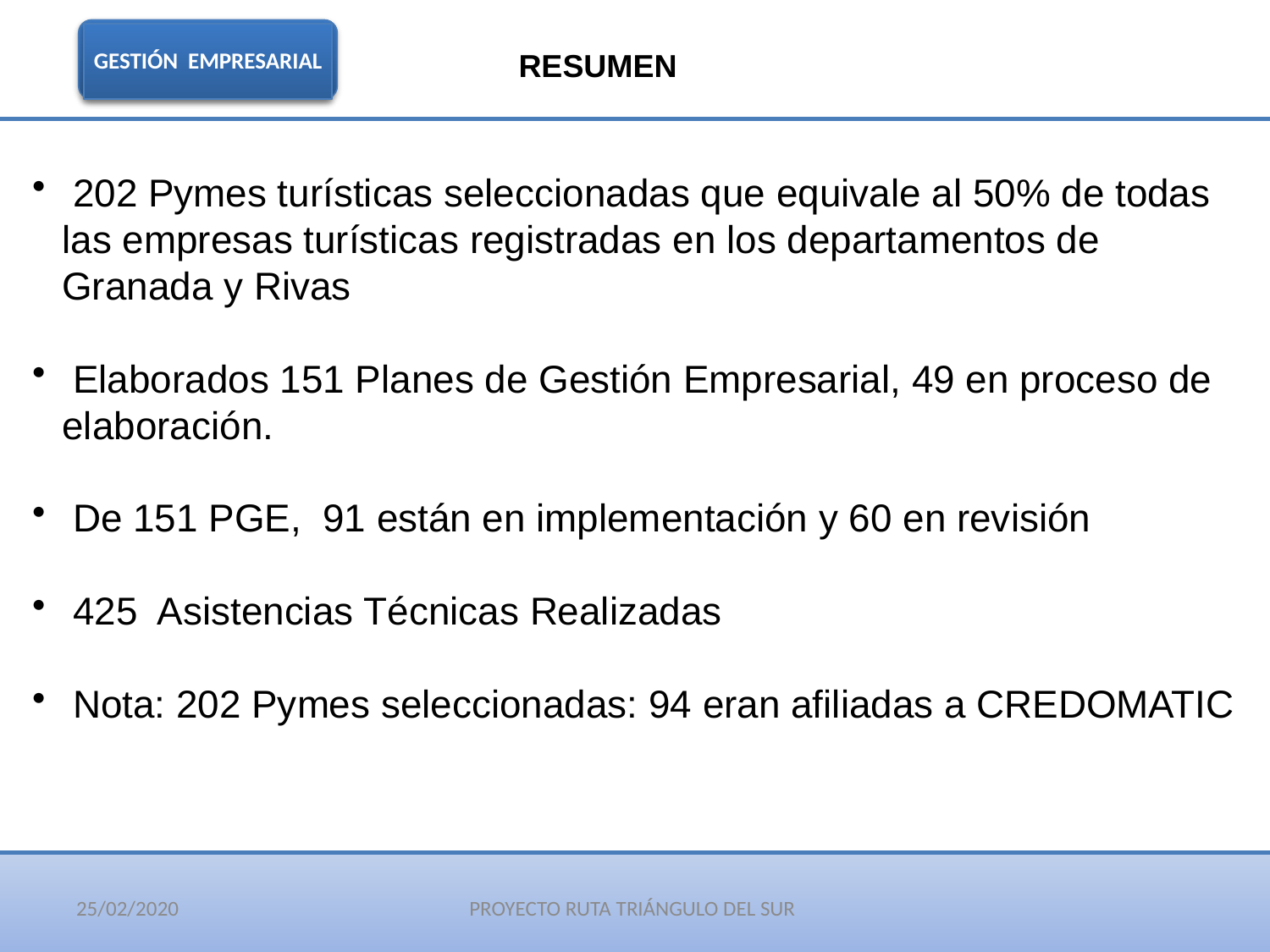

GESTIÓN  EMPRESARIAL
RESUMEN
 202 Pymes turísticas seleccionadas que equivale al 50% de todas las empresas turísticas registradas en los departamentos de Granada y Rivas

 Elaborados 151 Planes de Gestión Empresarial, 49 en proceso de elaboración.

 De 151 PGE,  91 están en implementación y 60 en revisión

 425  Asistencias Técnicas Realizadas

 Nota: 202 Pymes seleccionadas: 94 eran afiliadas a CREDOMATIC

25/02/2020
PROYECTO RUTA TRIÁNGULO DEL SUR